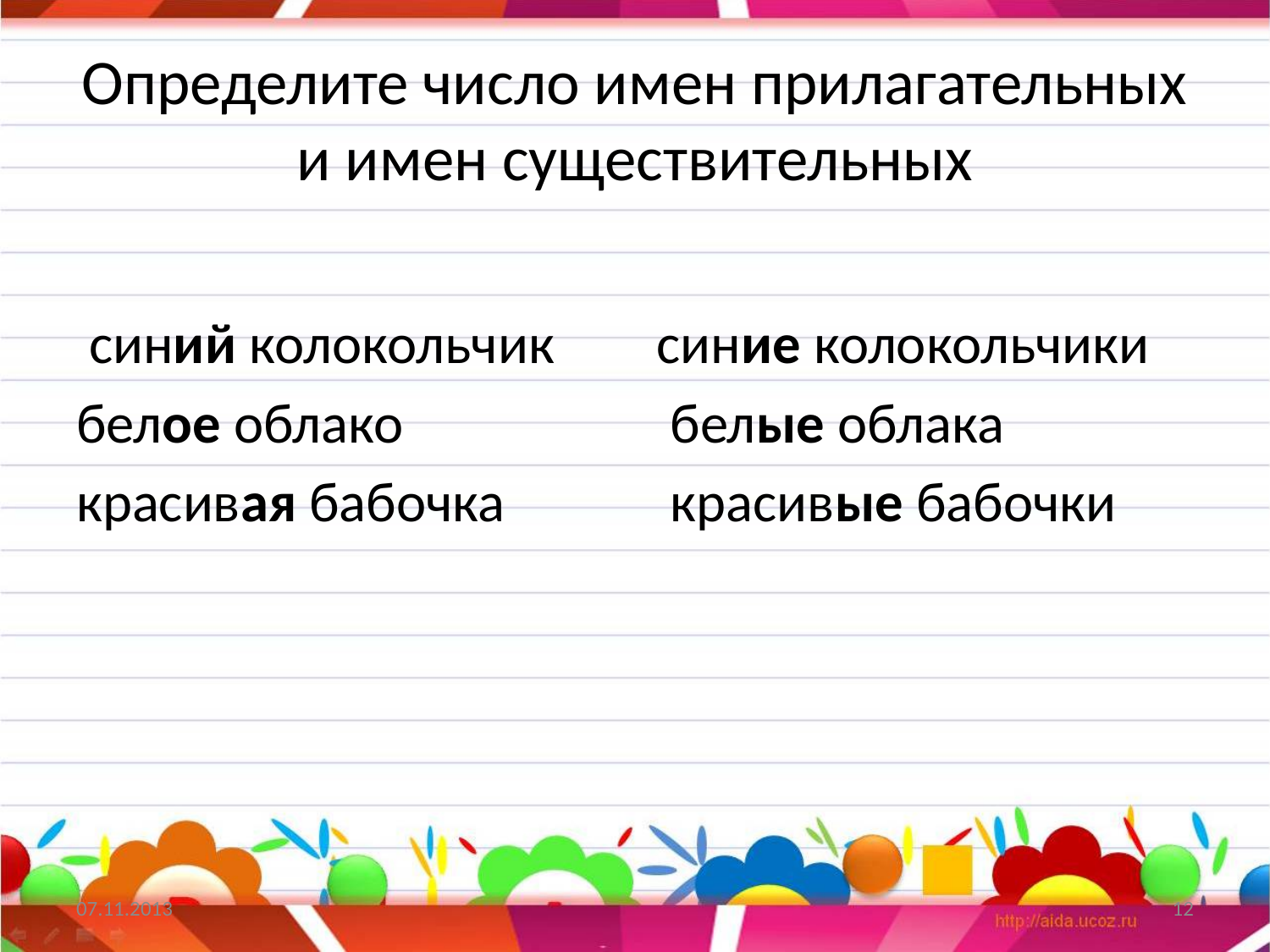

# Определите число имен прилагательных и имен существительных

 синий колокольчик        синие колокольчики
белое облако                     белые облака
красивая бабочка             красивые бабочки

07.11.2013
12